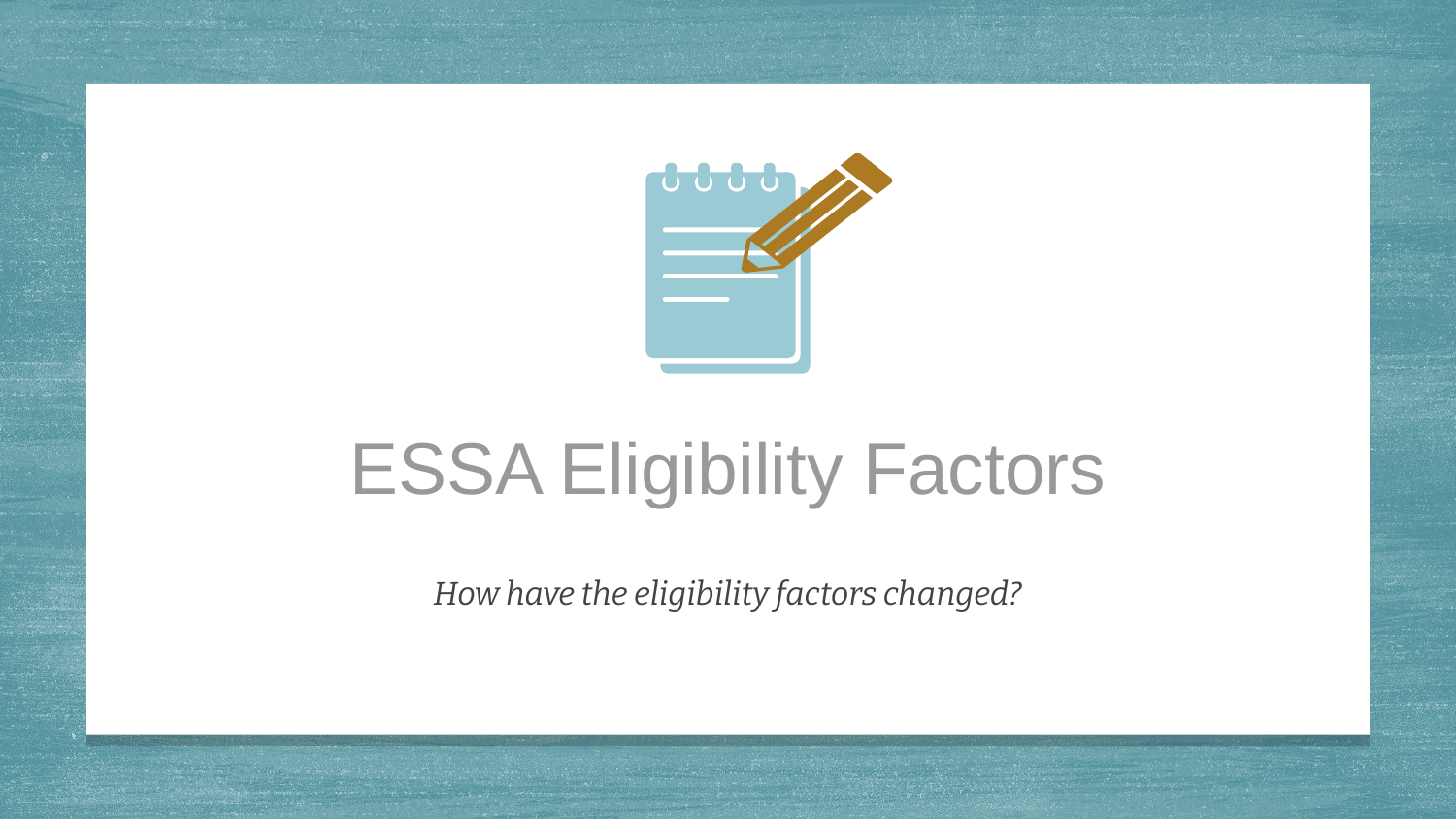

ESSA Eligibility Factors
How have the eligibility factors changed?